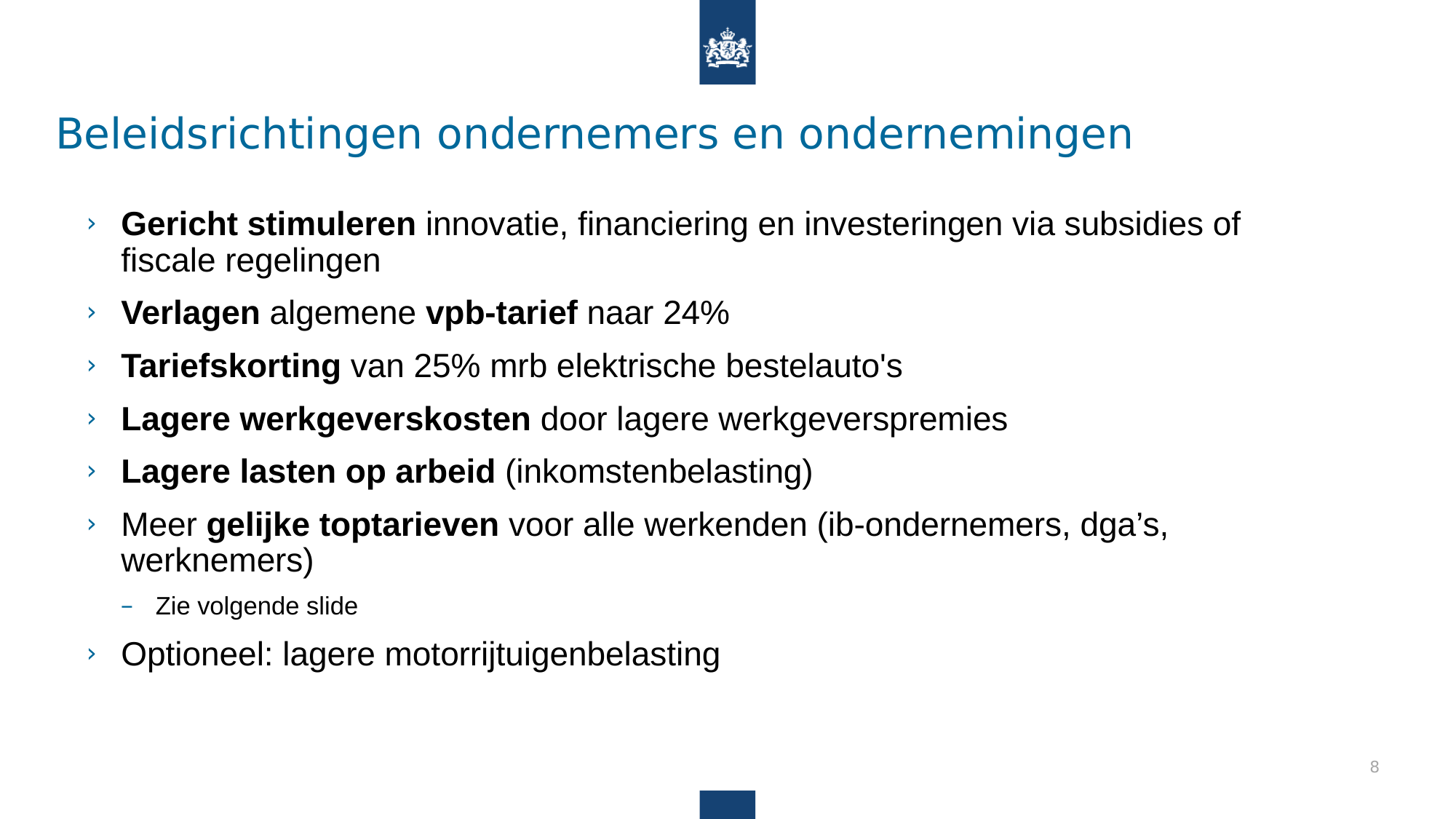

# Beleidsrichtingen ondernemers en ondernemingen
Gericht stimuleren innovatie, financiering en investeringen via subsidies of fiscale regelingen
Verlagen algemene vpb-tarief naar 24%
Tariefskorting van 25% mrb elektrische bestelauto's
Lagere werkgeverskosten door lagere werkgeverspremies
Lagere lasten op arbeid (inkomstenbelasting)
Meer gelijke toptarieven voor alle werkenden (ib-ondernemers, dga’s, werknemers)
Zie volgende slide
Optioneel: lagere motorrijtuigenbelasting

8